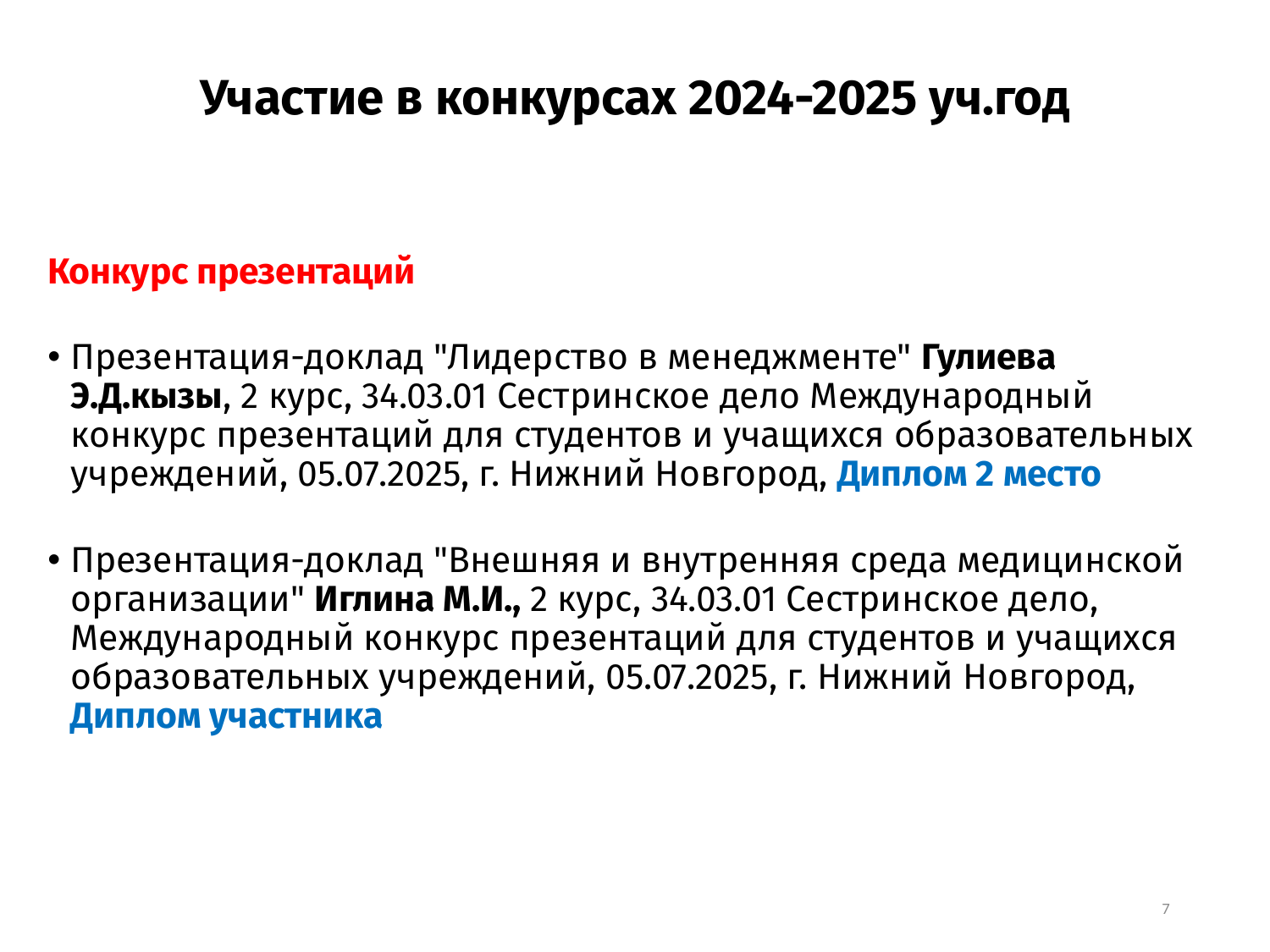

# Участие в конкурсах 2024-2025 уч.год
Конкурс презентаций

Презентация-доклад "Лидерство в менеджменте" Гулиева Э.Д.кызы, 2 курс, 34.03.01 Сестринское дело Международный конкурс презентаций для студентов и учащихся образовательных учреждений, 05.07.2025, г. Нижний Новгород, Диплом 2 место

Презентация-доклад "Внешняя и внутренняя среда медицинской организации" Иглина М.И., 2 курс, 34.03.01 Сестринское дело, Международный конкурс презентаций для студентов и учащихся образовательных учреждений, 05.07.2025, г. Нижний Новгород, Диплом участника

7